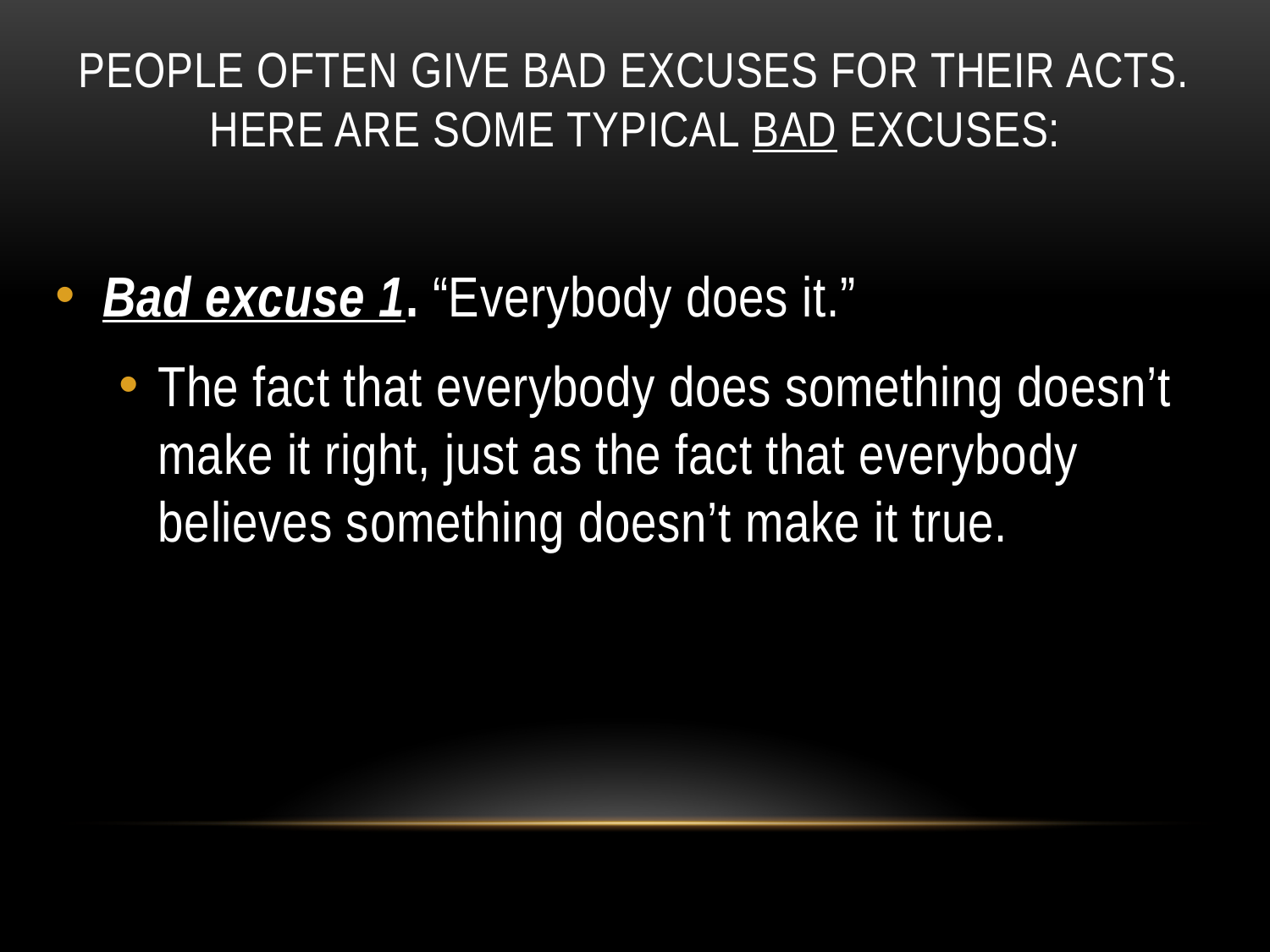

# People often give bad excuses for their acts. Here are some typical bad excuses:
Bad excuse 1. “Everybody does it.”
The fact that everybody does something doesn’t make it right, just as the fact that everybody believes something doesn’t make it true.